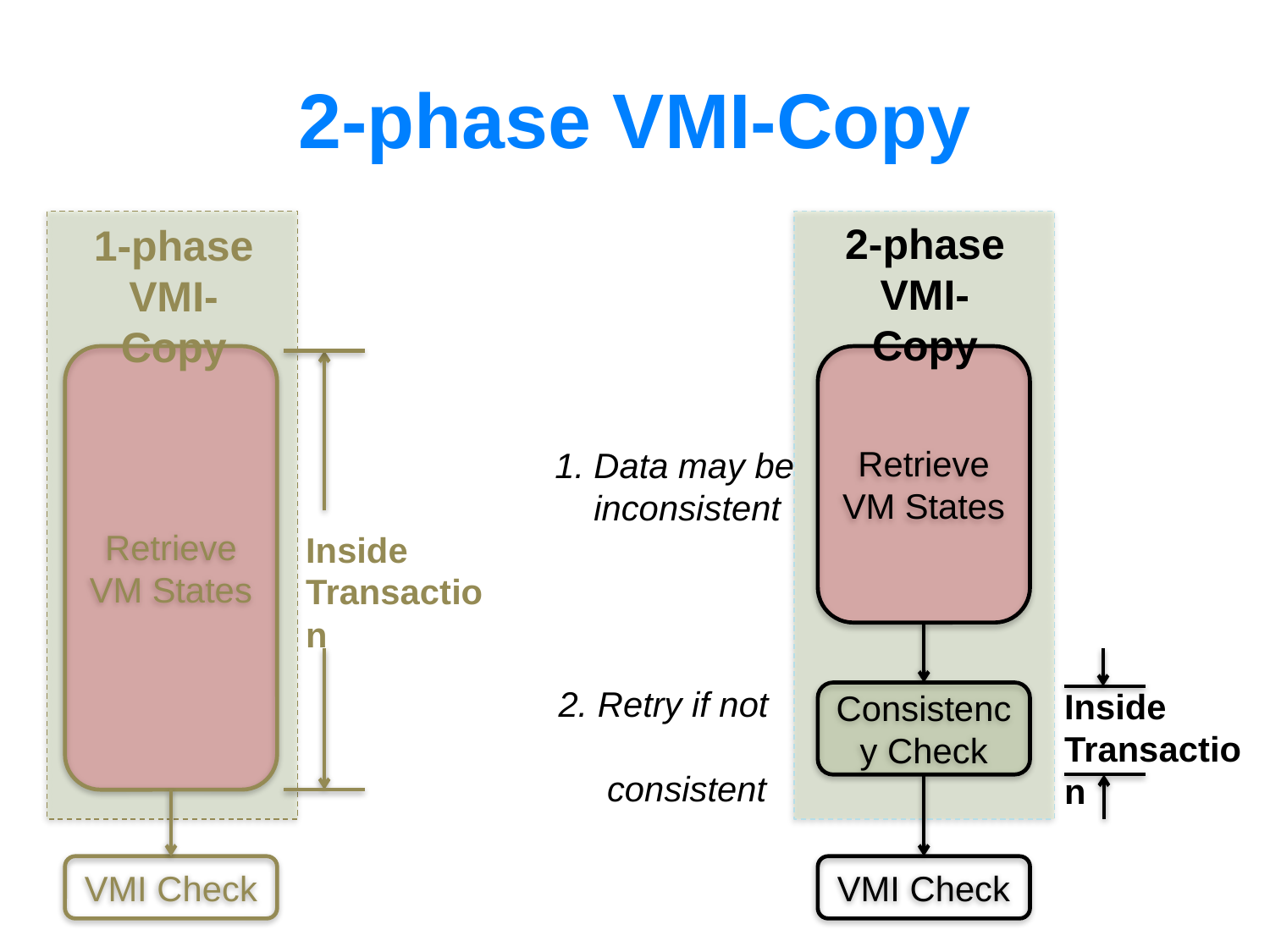

# 2-phase VMI-Copy

2-phase VMI-Copy
1-phase
VMI-Copy
Retrieve VM States
Retrieve VM States
1. Data may be
    inconsistent
Inside
Transaction
2. Retry if not
     consistent
Consistency Check
Inside
Transaction
VMI Check
VMI Check